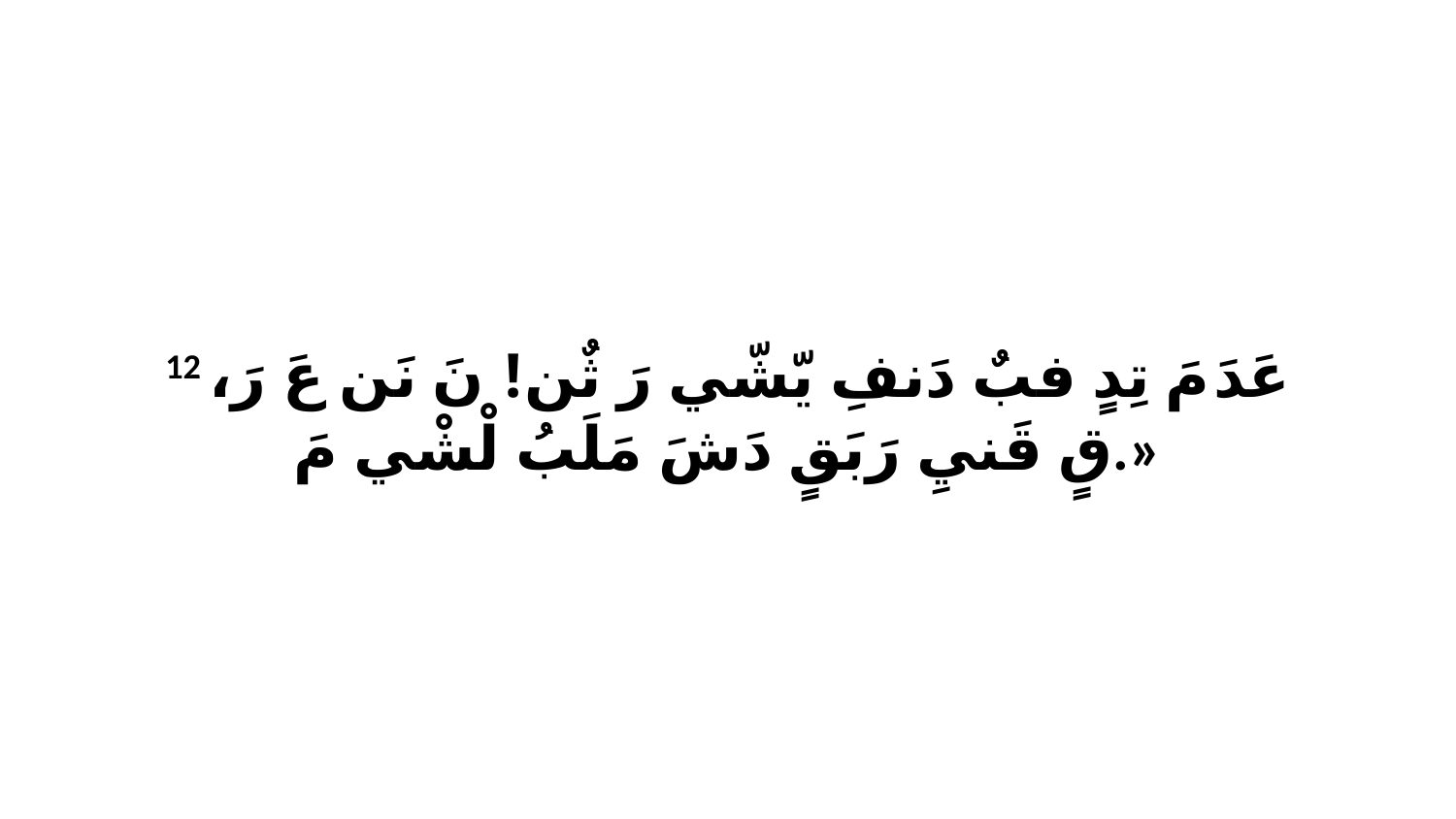

12 عَدَ مَ تِدٍ فبٌ دَنفِ يّشّي رَ ثٌن! نَ نَن عَ رَ، قٍ قَنيِ رَبَقٍ دَشَ مَلَبُ لْشْي مَ.»